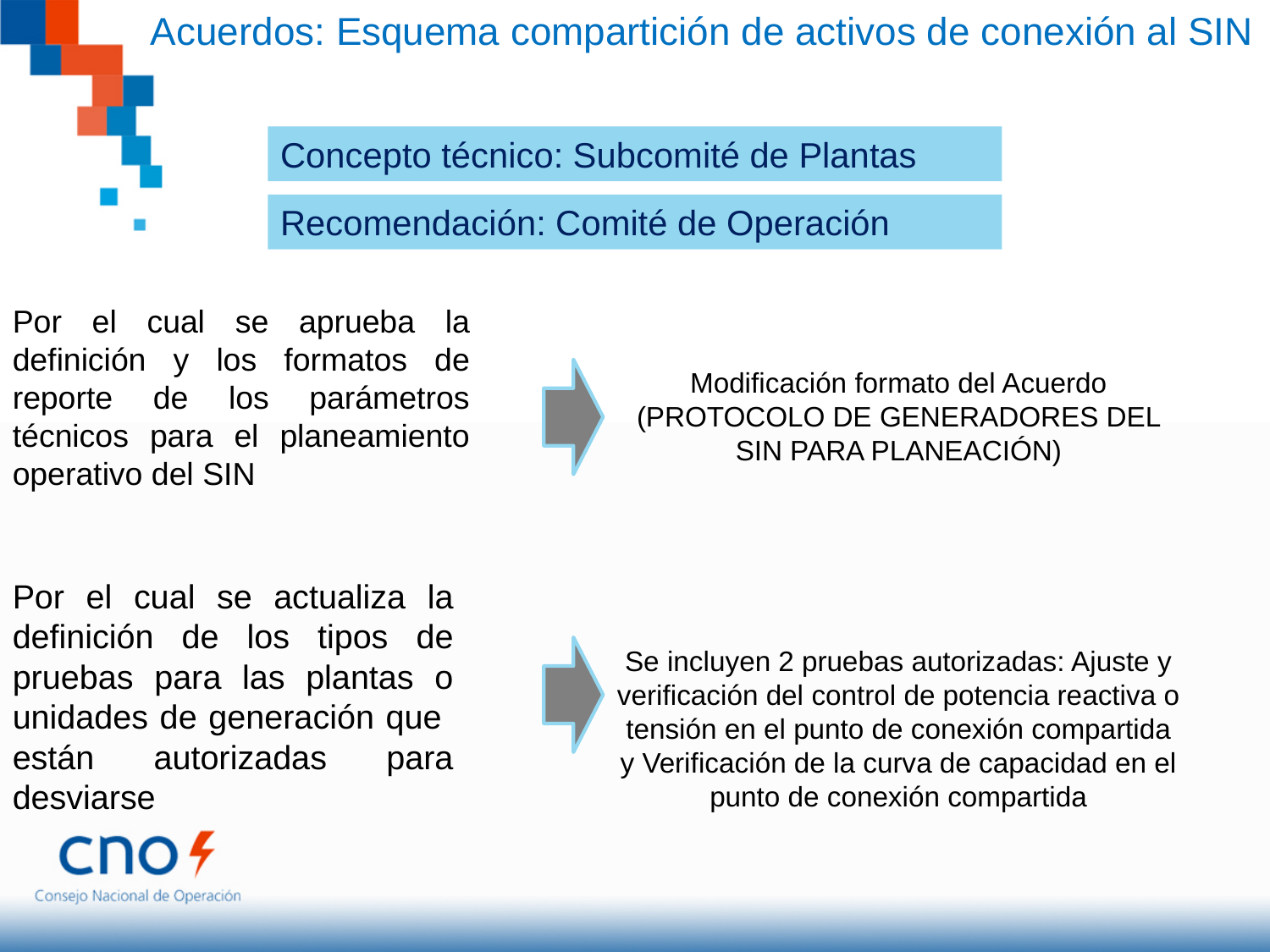

Acuerdos: Esquema compartición de activos de conexión al SIN
Concepto técnico: Subcomité de Plantas
Recomendación: Comité de Operación
Por el cual se aprueba la definición y los formatos de reporte de los parámetros técnicos para el planeamiento operativo del SIN
Modificación formato del Acuerdo (PROTOCOLO DE GENERADORES DEL SIN PARA PLANEACIÓN)

Por el cual se actualiza la definición de los tipos de pruebas para las plantas o unidades de generación que  están autorizadas para desviarse
Se incluyen 2 pruebas autorizadas: Ajuste y verificación del control de potencia reactiva o tensión en el punto de conexión compartida y Verificación de la curva de capacidad en el punto de conexión compartida